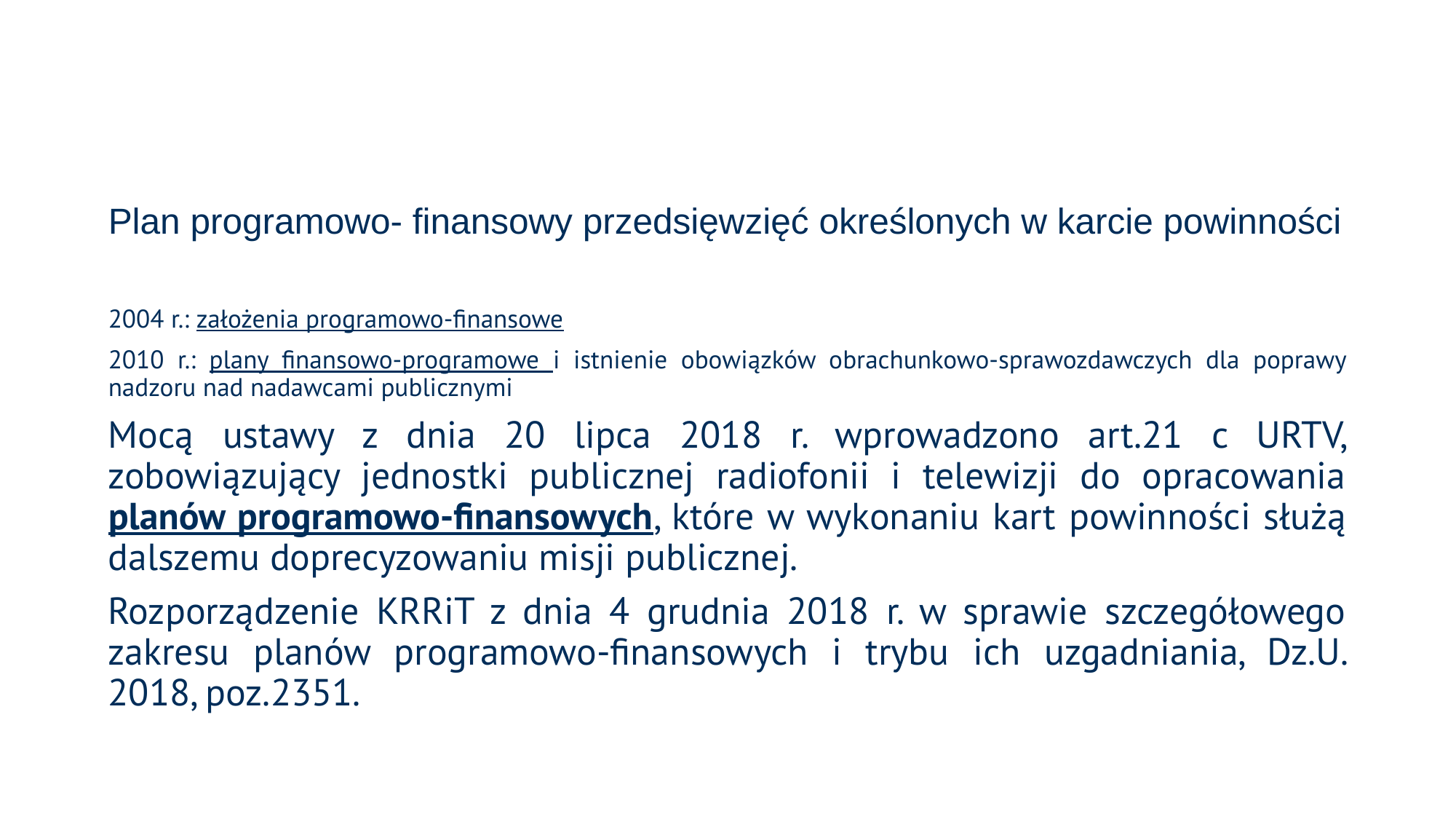

# Plan programowo- finansowy przedsięwzięć określonych w karcie powinności
2004 r.: założenia programowo-finansowe
2010 r.: plany finansowo-programowe i istnienie obowiązków obrachunkowo-sprawozdawczych dla poprawy nadzoru nad nadawcami publicznymi
Mocą ustawy z dnia 20 lipca 2018 r. wprowadzono art.21 c URTV, zobowiązujący jednostki publicznej radiofonii i telewizji do opracowania planów programowo-finansowych, które w wykonaniu kart powinności służą dalszemu doprecyzowaniu misji publicznej.
Rozporządzenie KRRiT z dnia 4 grudnia 2018 r. w sprawie szczegółowego zakresu planów programowo-finansowych i trybu ich uzgadniania, Dz.U. 2018, poz.2351.